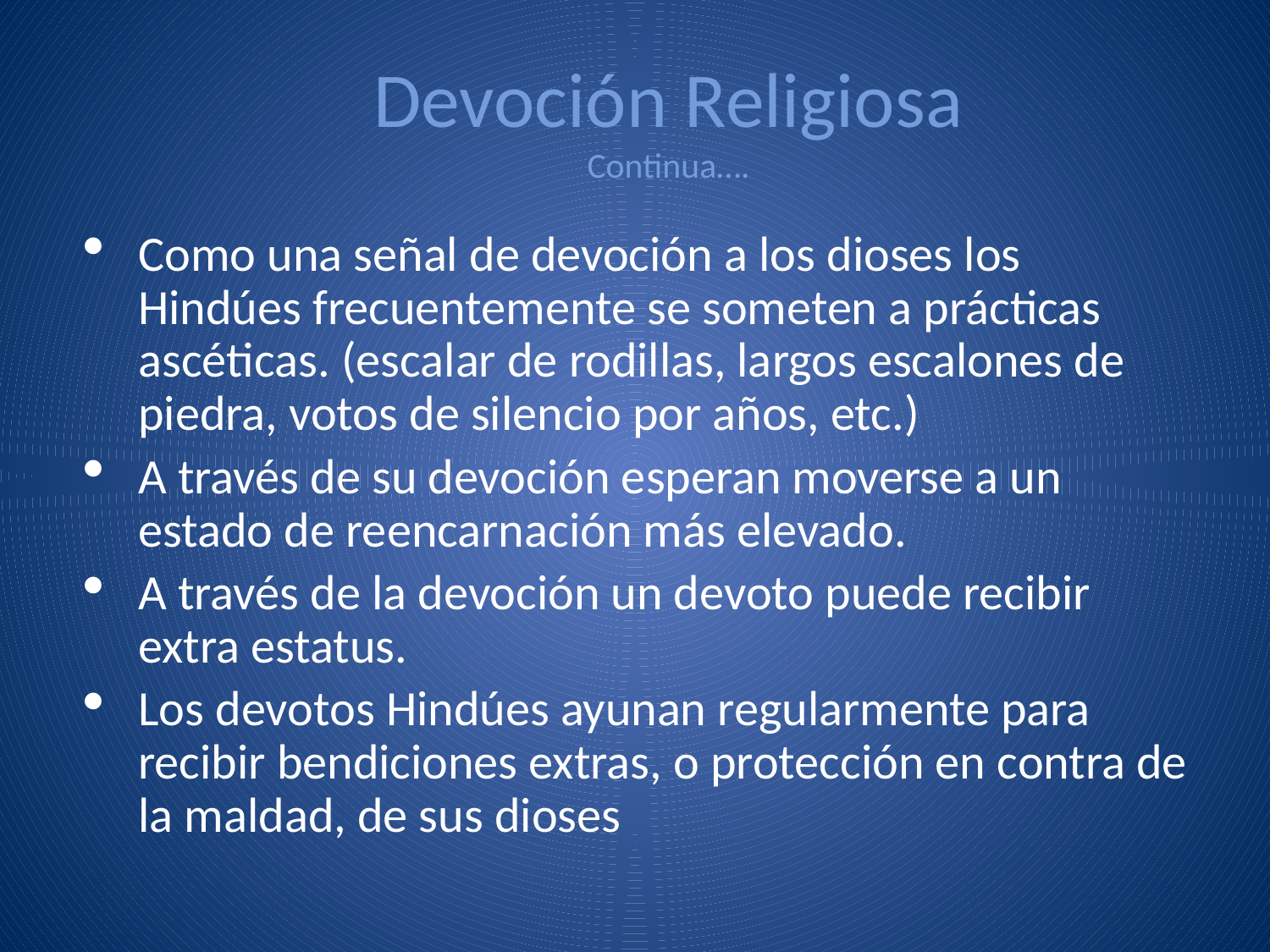

# Devoción Religiosa Continua….
Como una señal de devoción a los dioses los Hindúes frecuentemente se someten a prácticas ascéticas. (escalar de rodillas, largos escalones de piedra, votos de silencio por años, etc.)
A través de su devoción esperan moverse a un estado de reencarnación más elevado.
A través de la devoción un devoto puede recibir extra estatus.
Los devotos Hindúes ayunan regularmente para recibir bendiciones extras, o protección en contra de la maldad, de sus dioses